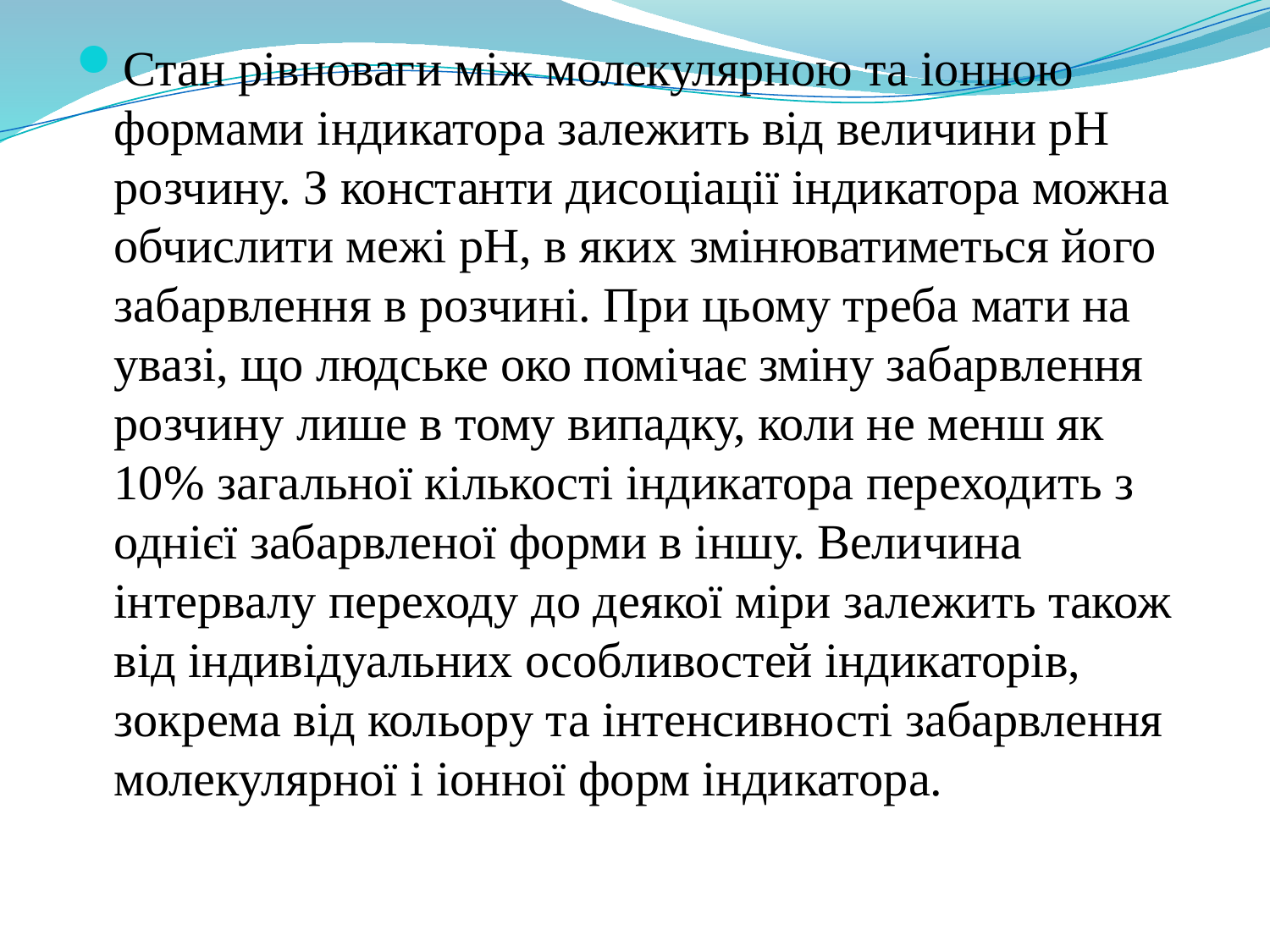

Стан рівноваги між молекулярною та іонною формами індикатора залежить від величини рН розчину. З константи дисоціації індикатора можна обчислити межі рН, в яких змінюватиметься його забарвлення в розчині. При цьому треба мати на увазі, що людське око помічає зміну забарвлення розчину лише в тому випадку, коли не менш як 10% загальної кількості індикатора переходить з однієї забарвленої форми в іншу. Величина інтервалу переходу до деякої міри залежить також від індивідуальних особливостей індикаторів, зокрема від кольору та інтенсивності забарвлення молекулярної і іонної форм індикатора.